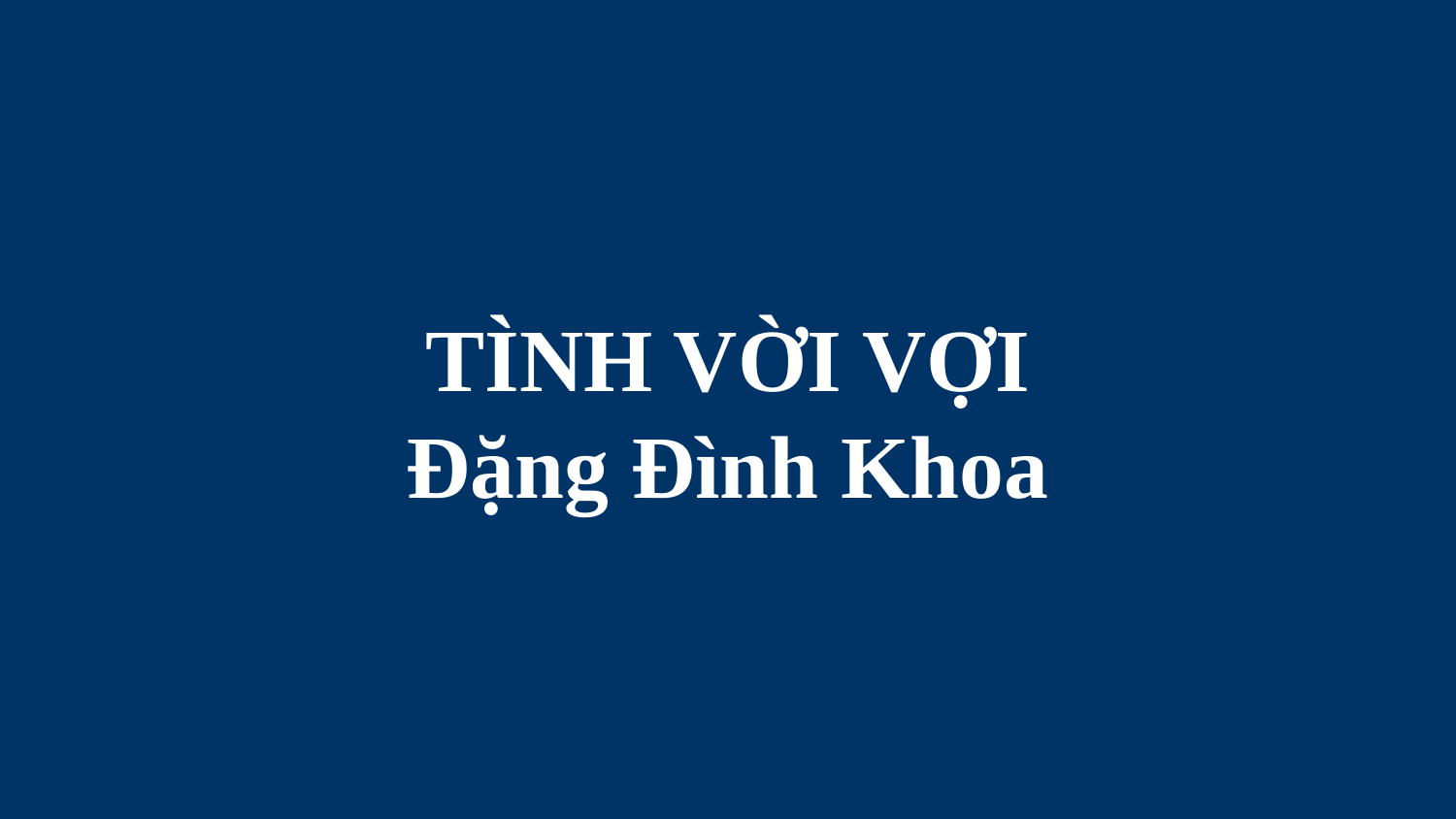

# TÌNH VỜI VỢI Đặng Đình Khoa